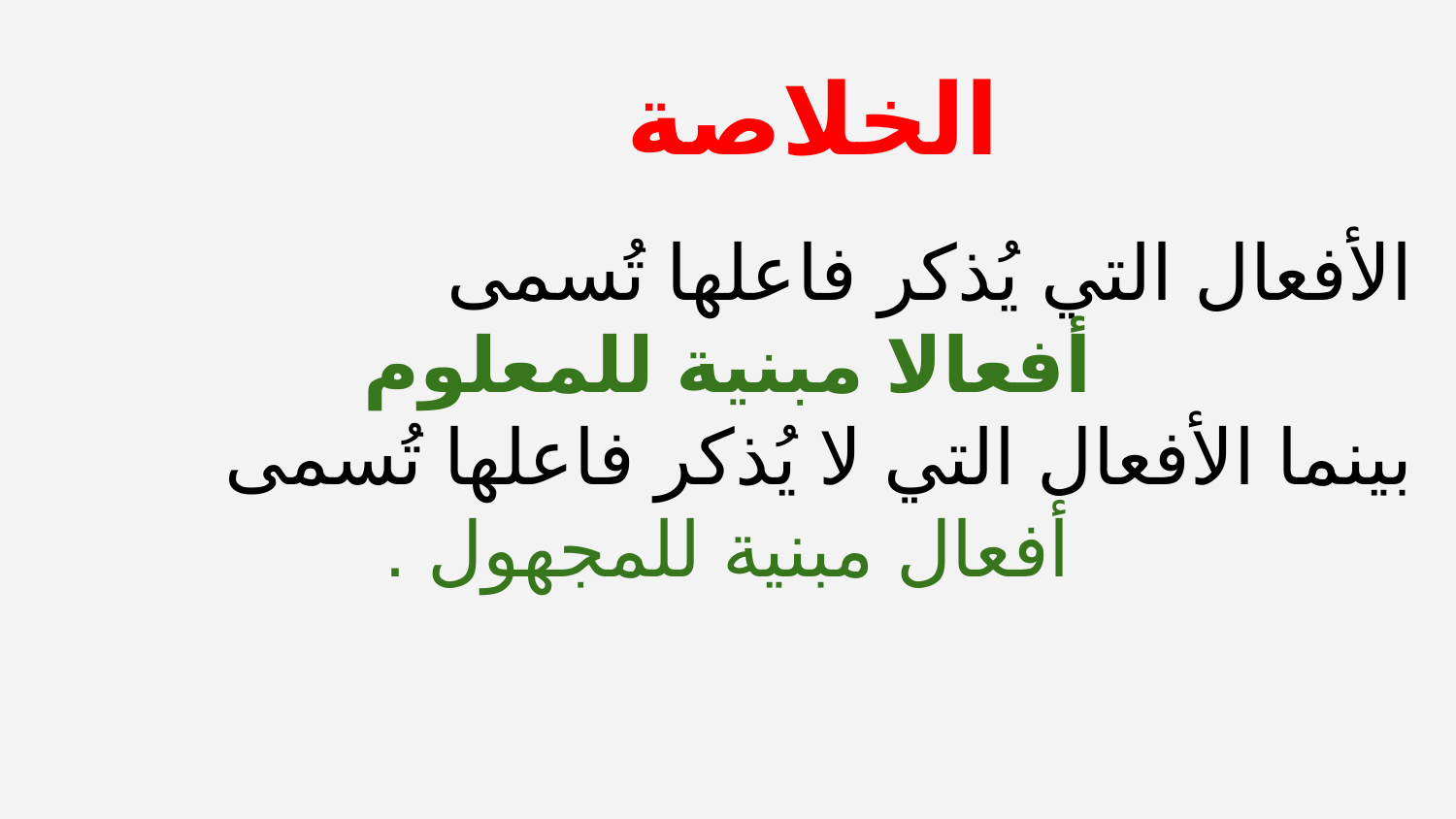

الخلاصة
الأفعال التي يُذكر فاعلها تُسمى
أفعالا مبنية للمعلوم
بينما الأفعال التي لا يُذكر فاعلها تُسمى
أفعال مبنية للمجهول .